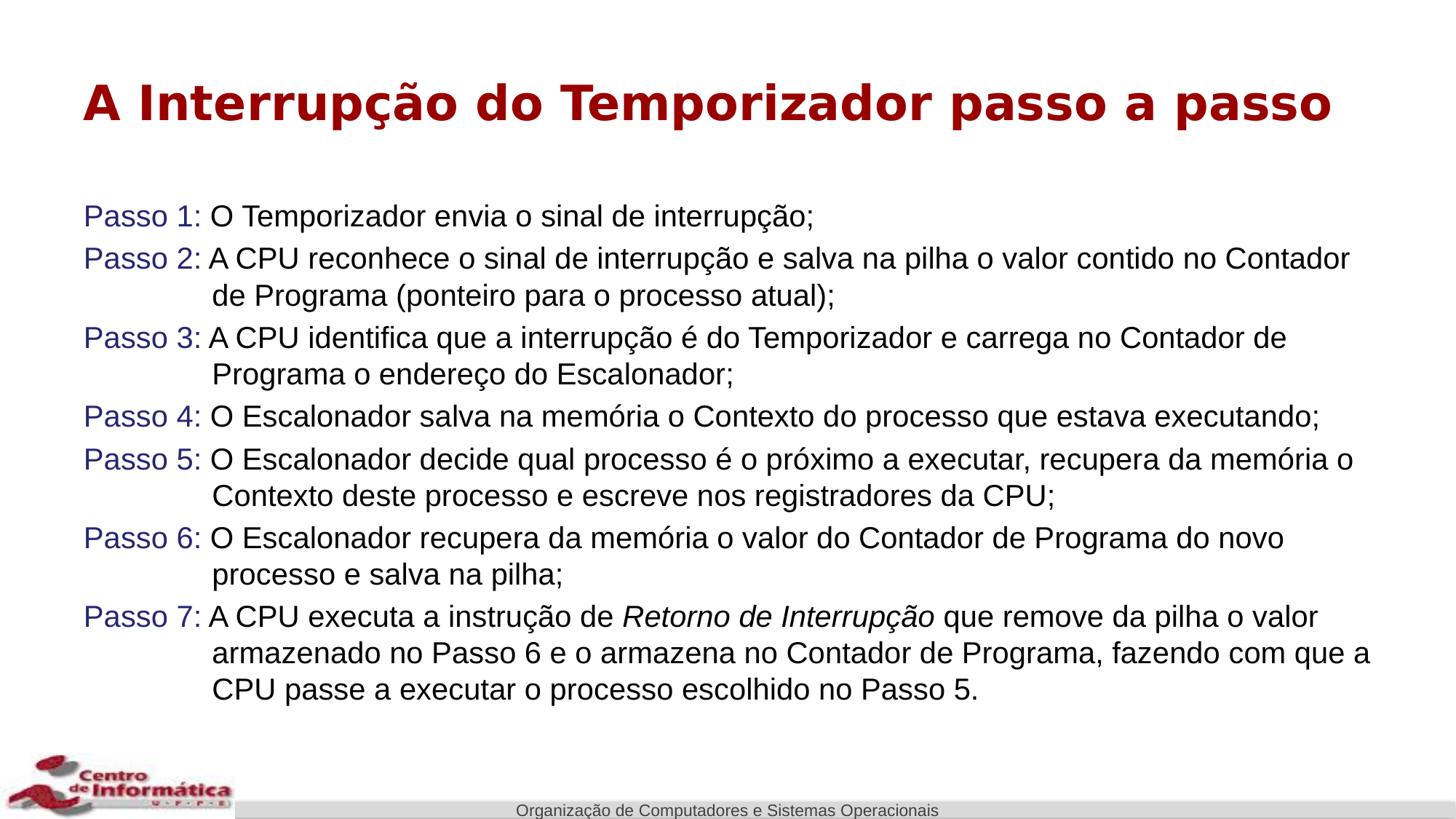

# A Interrupção do Temporizador passo a passo
Passo 1: O Temporizador envia o sinal de interrupção;
Passo 2: A CPU reconhece o sinal de interrupção e salva na pilha o valor contido no Contador de Programa (ponteiro para o processo atual);
Passo 3: A CPU identifica que a interrupção é do Temporizador e carrega no Contador de Programa o endereço do Escalonador;
Passo 4: O Escalonador salva na memória o Contexto do processo que estava executando;
Passo 5: O Escalonador decide qual processo é o próximo a executar, recupera da memória o Contexto deste processo e escreve nos registradores da CPU;
Passo 6: O Escalonador recupera da memória o valor do Contador de Programa do novo processo e salva na pilha;
Passo 7: A CPU executa a instrução de Retorno de Interrupção que remove da pilha o valor armazenado no Passo 6 e o armazena no Contador de Programa, fazendo com que a CPU passe a executar o processo escolhido no Passo 5.